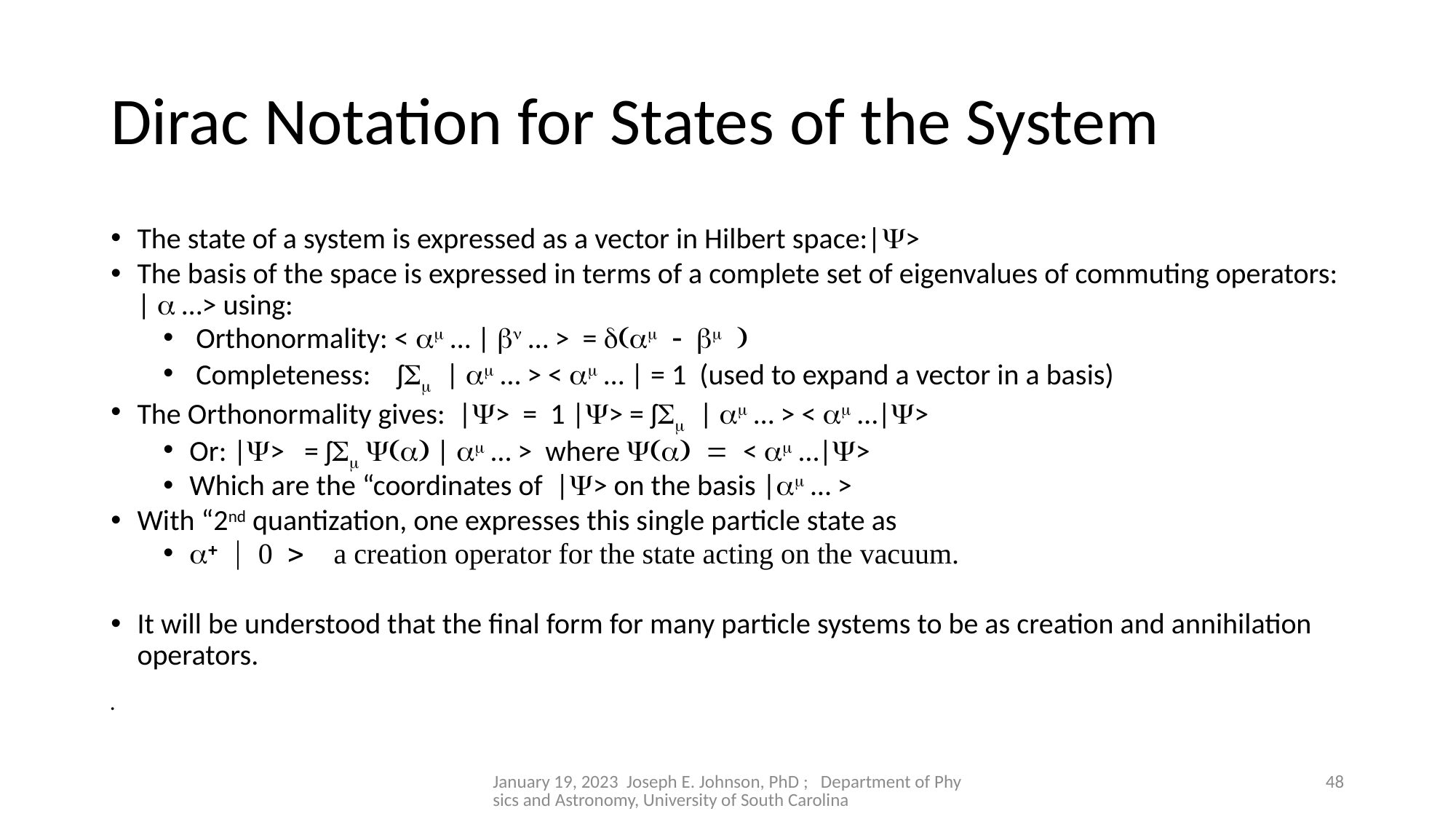

# Dirac Notation for States of the System
The state of a system is expressed as a vector in Hilbert space:|Ψ>
The basis of the space is expressed in terms of a complete set of eigenvalues of commuting operators: | α …> using:
 Orthonormality: < αμ … | βν … >  = δ(αμ − βμ )
 Completeness:    ʃΣμ | αμ … > < αμ … | = 1  (used to expand a vector in a basis)
The Orthonormality gives:  |Ψ>  =  1 |Ψ> = ʃΣμ | αμ … > < αμ …|Ψ>
Or: |Ψ>   = ʃΣμ Ψ(α) | αμ … >  where Ψ(α) = < αμ …|Ψ>
Which are the “coordinates of  |Ψ> on the basis |αμ … >
With “2nd quantization, one expresses this single particle state as
α+ | 0 >  a creation operator for the state acting on the vacuum.

It will be understood that the final form for many particle systems to be as creation and annihilation operators.

January 19, 2023  Joseph E. Johnson, PhD ;   Department of Physics and Astronomy, University of South Carolina
48